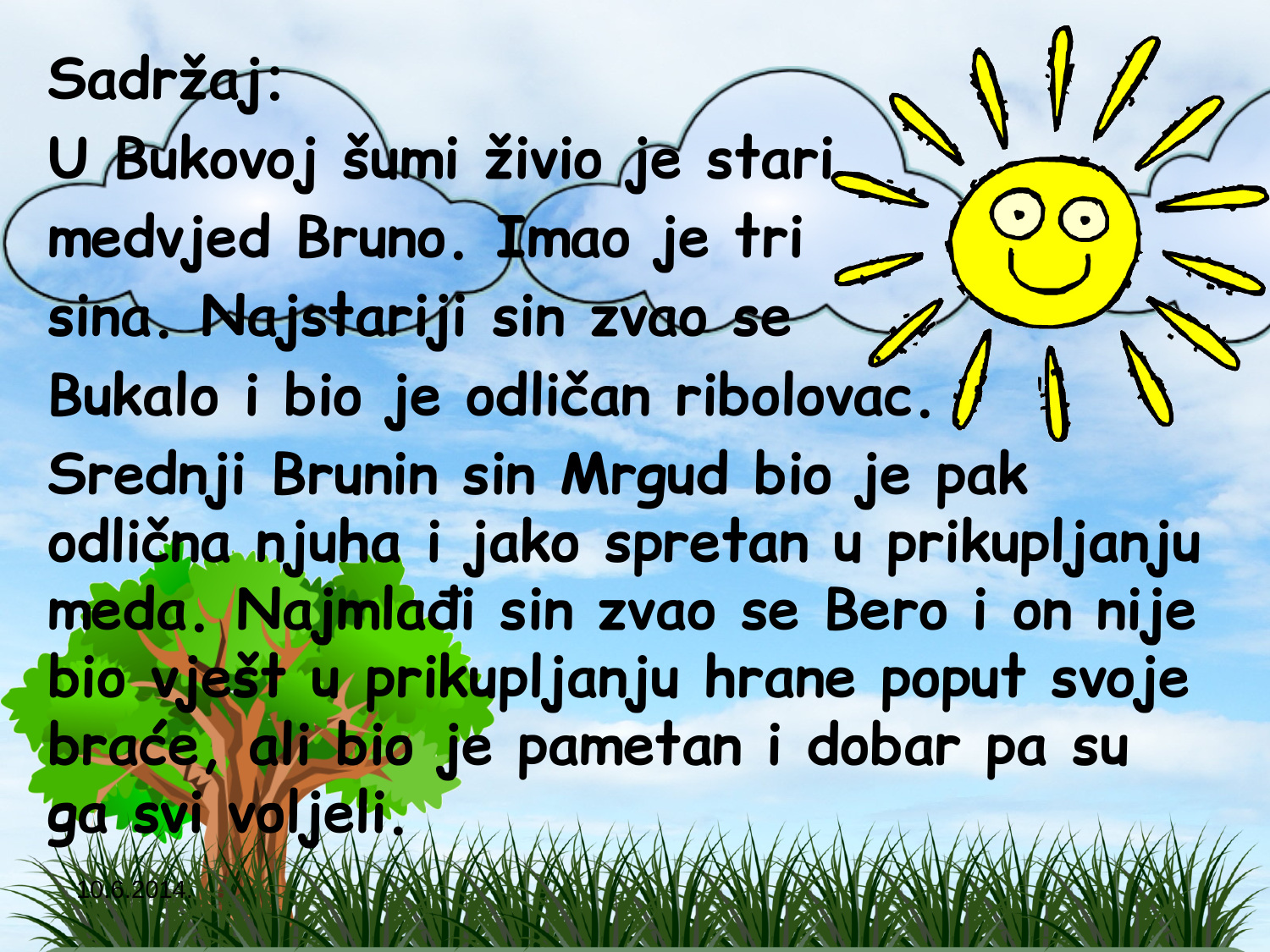

Sadržaj:
U Bukovoj šumi živio je stari
medvjed Bruno. Imao je tri
sina. Najstariji sin zvao se
Bukalo i bio je odličan ribolovac.
Srednji Brunin sin Mrgud bio je pak odlična njuha i jako spretan u prikupljanju meda. Najmlađi sin zvao se Bero i on nije bio vješt u prikupljanju hrane poput svoje braće, ali bio je pametan i dobar pa su   ga svi voljeli.

10.6.2014.